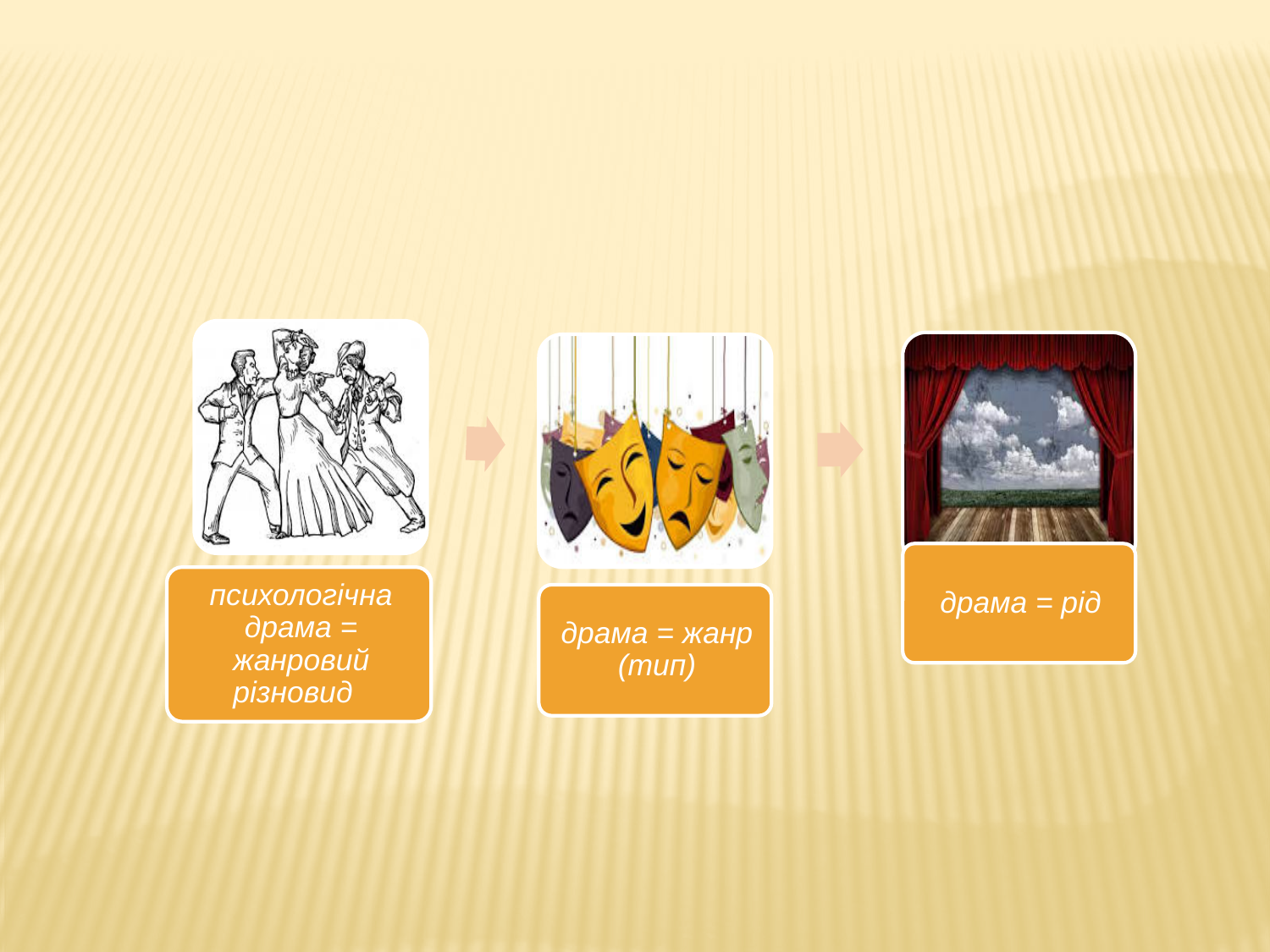

психологічна драма = жанровий різновид

драма = жанр (тип)

драма = рід